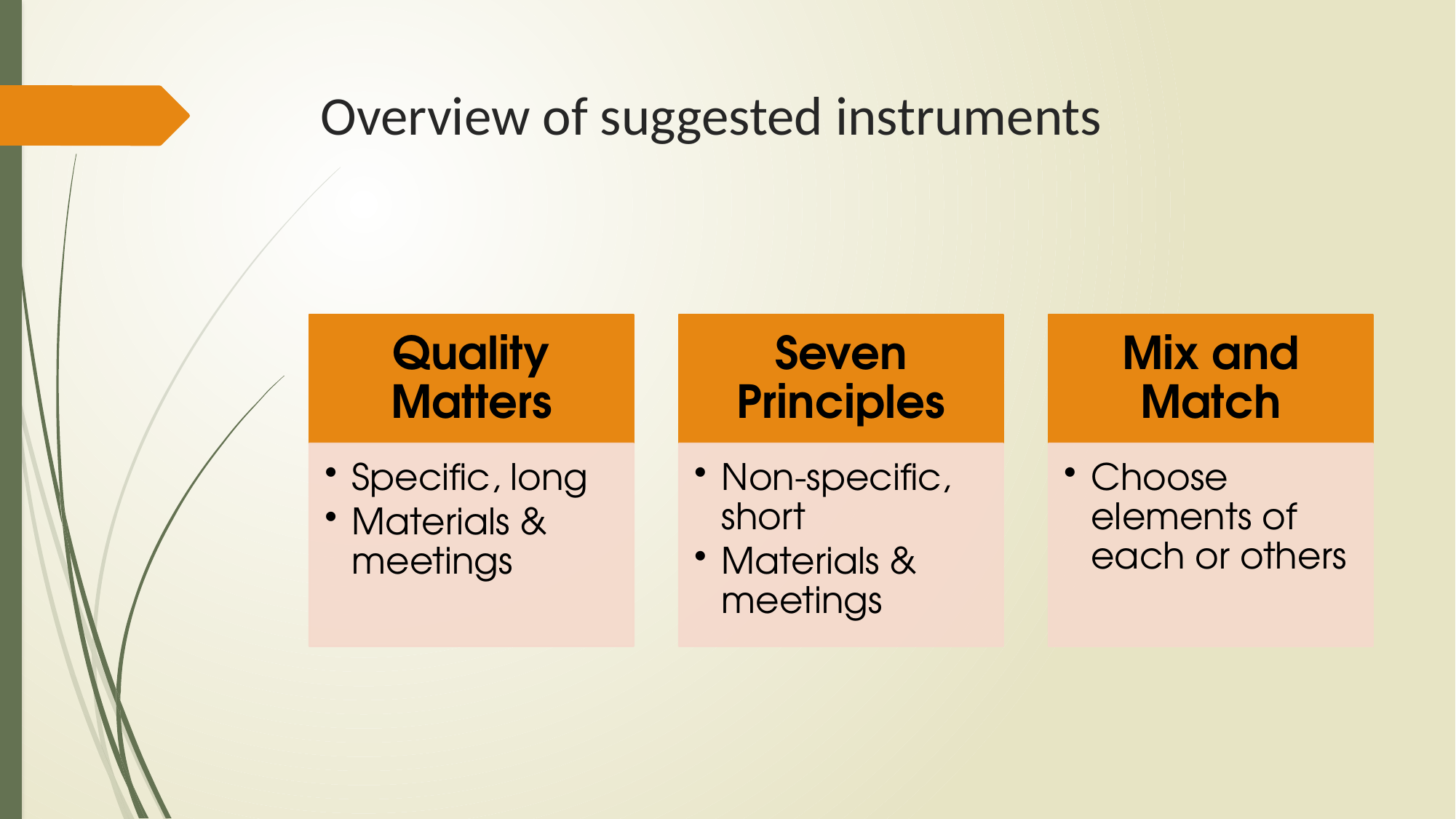

# Overview of suggested instruments
Quality Matters
Specific, long
Materials & meetings
Seven Principles
Non-specific, short
Materials & meetings
Mix and Match
Choose elements of each or others